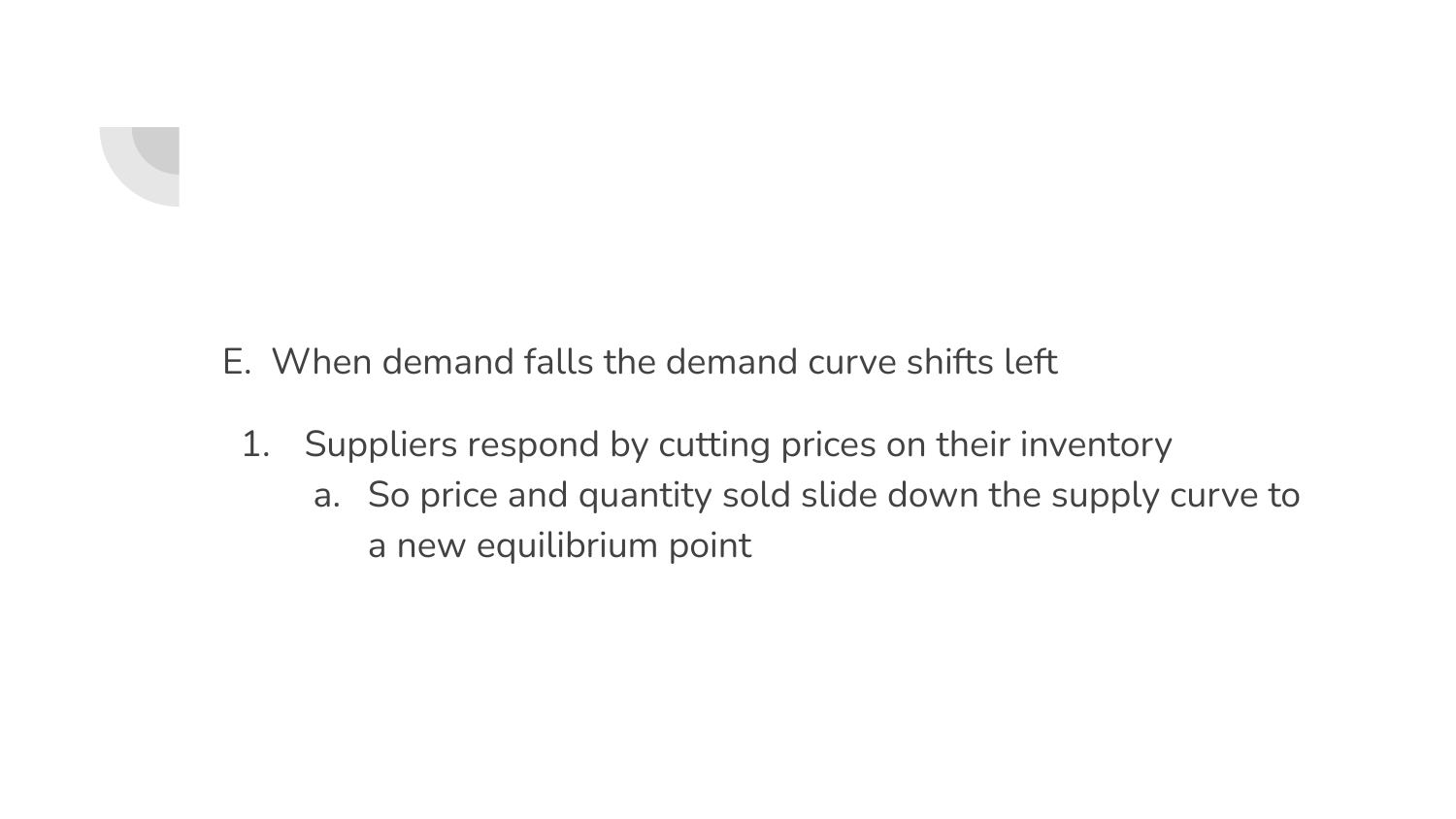

#
E.  When demand falls the demand curve shifts left
 Suppliers respond by cutting prices on their inventory
So price and quantity sold slide down the supply curve to a new equilibrium point